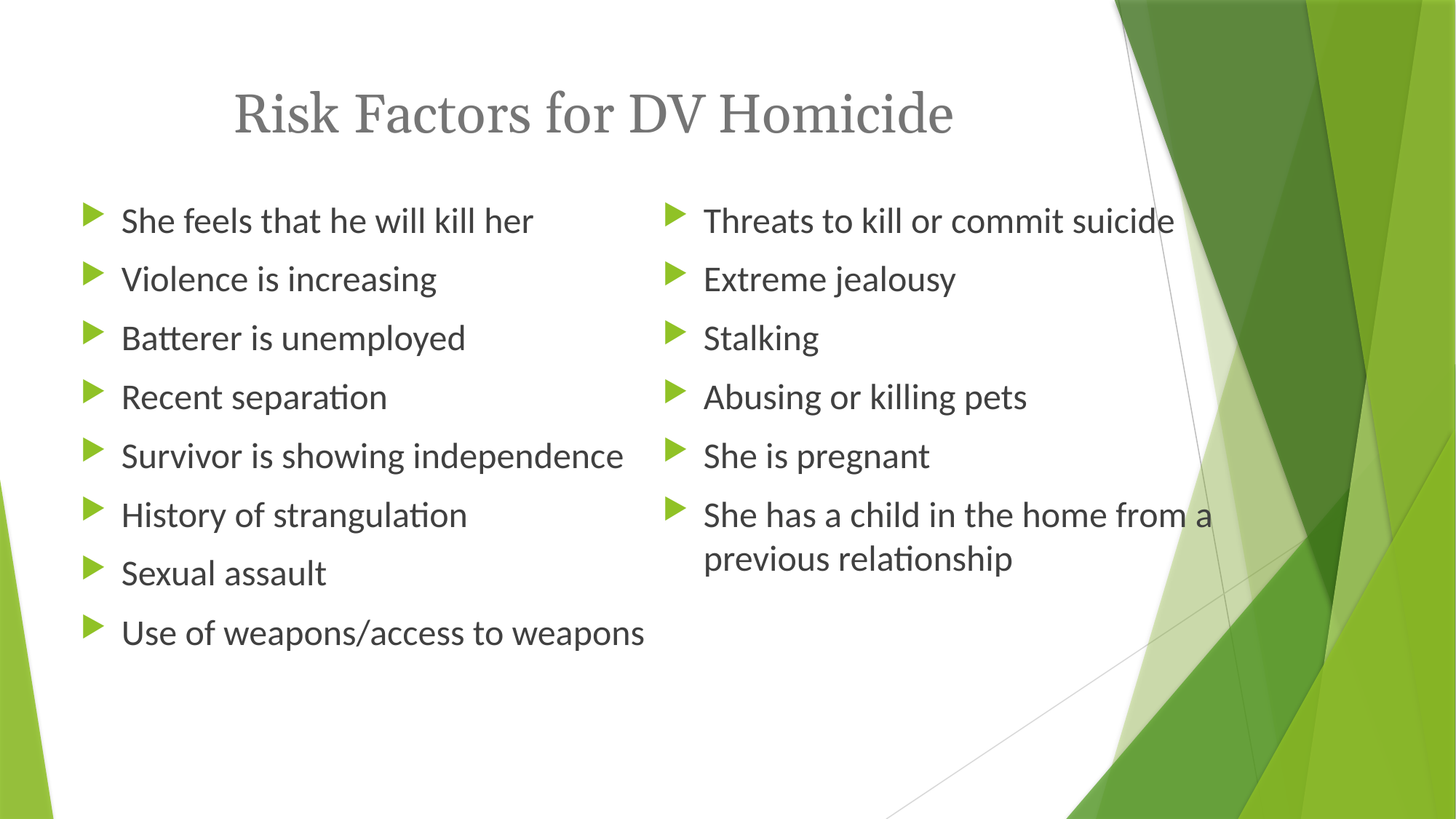

# Risk Factors for DV Homicide
She feels that he will kill her
Violence is increasing
Batterer is unemployed
Recent separation
Survivor is showing independence
History of strangulation
Sexual assault
Use of weapons/access to weapons

Threats to kill or commit suicide
Extreme jealousy
Stalking
Abusing or killing pets
She is pregnant
She has a child in the home from a previous relationship